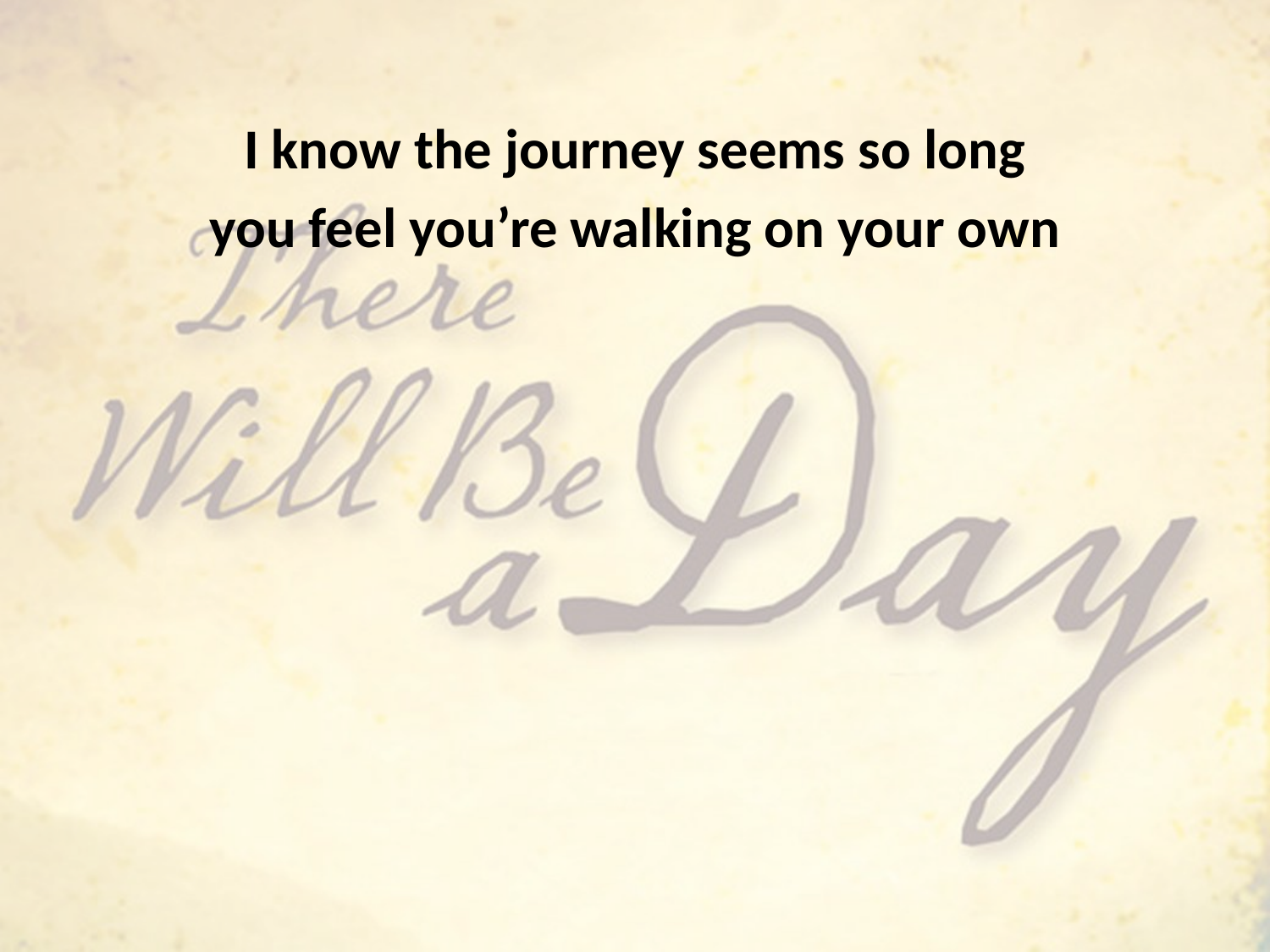

I know the journey seems so long
you feel you’re walking on your own